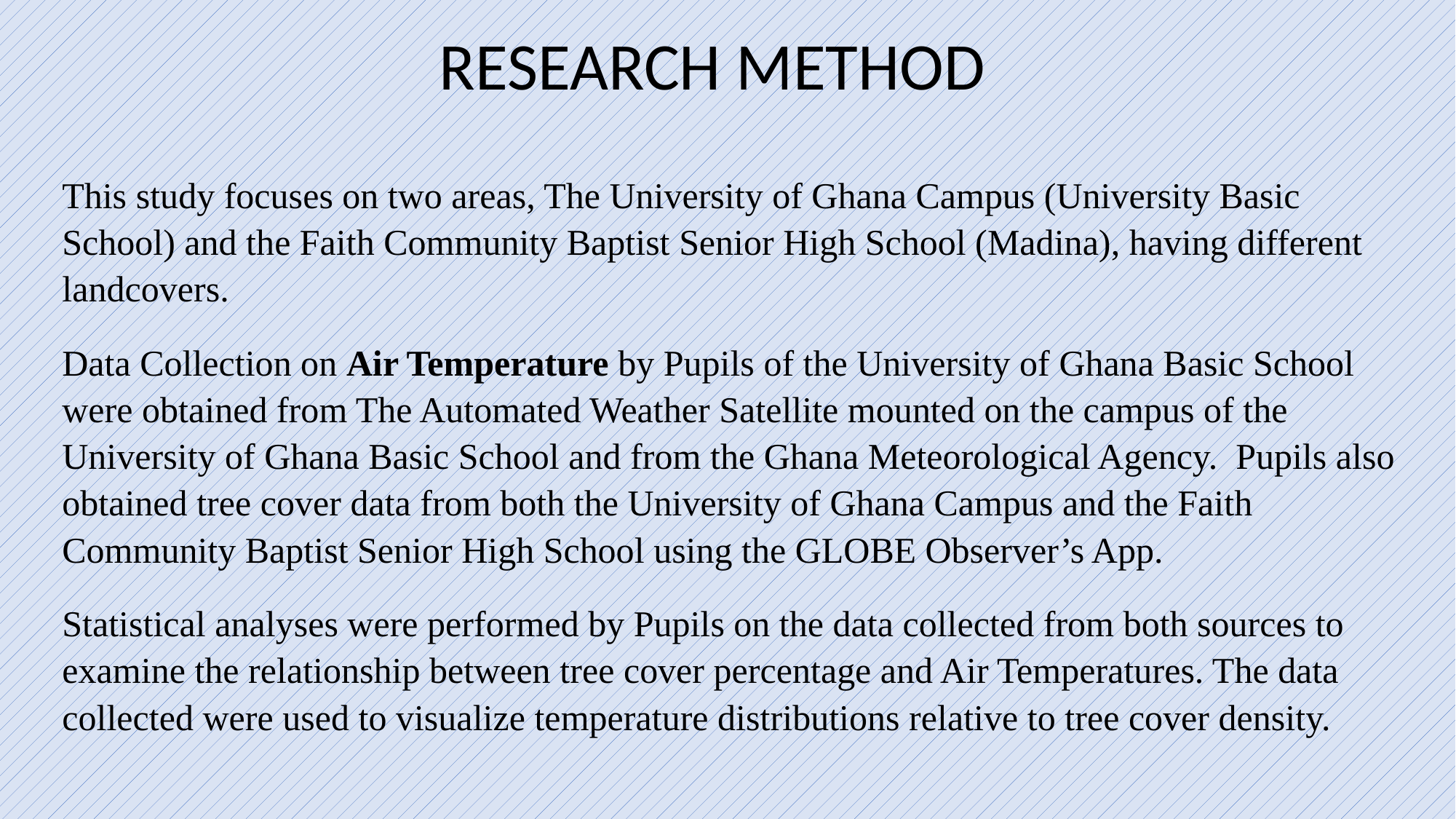

# RESEARCH METHOD

This study focuses on two areas, The University of Ghana Campus (University Basic School) and the Faith Community Baptist Senior High School (Madina), having different landcovers.
Data Collection on Air Temperature by Pupils of the University of Ghana Basic School were obtained from The Automated Weather Satellite mounted on the campus of the University of Ghana Basic School and from the Ghana Meteorological Agency.  Pupils also obtained tree cover data from both the University of Ghana Campus and the Faith Community Baptist Senior High School using the GLOBE Observer’s App.
Statistical analyses were performed by Pupils on the data collected from both sources to examine the relationship between tree cover percentage and Air Temperatures. The data collected were used to visualize temperature distributions relative to tree cover density.